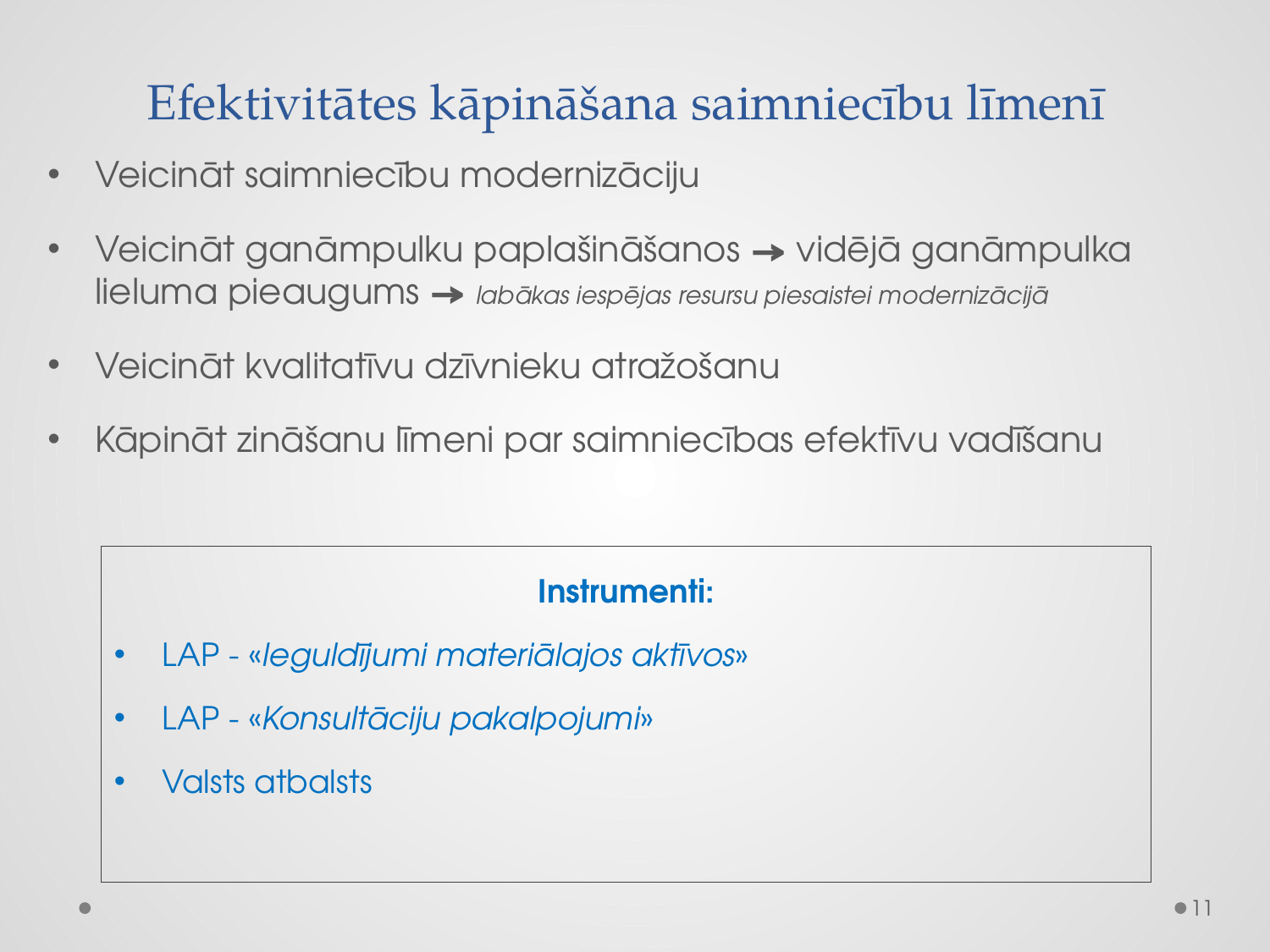

# Efektivitātes kāpināšana saimniecību līmenī
Veicināt saimniecību modernizāciju
Veicināt ganāmpulku paplašināšanos → vidējā ganāmpulka lieluma pieaugums → labākas iespējas resursu piesaistei modernizācijā
Veicināt kvalitatīvu dzīvnieku atražošanu
Kāpināt zināšanu līmeni par saimniecības efektīvu vadīšanu

Instrumenti:
LAP - «Ieguldījumi materiālajos aktīvos»
LAP - «Konsultāciju pakalpojumi»
Valsts atbalsts
11